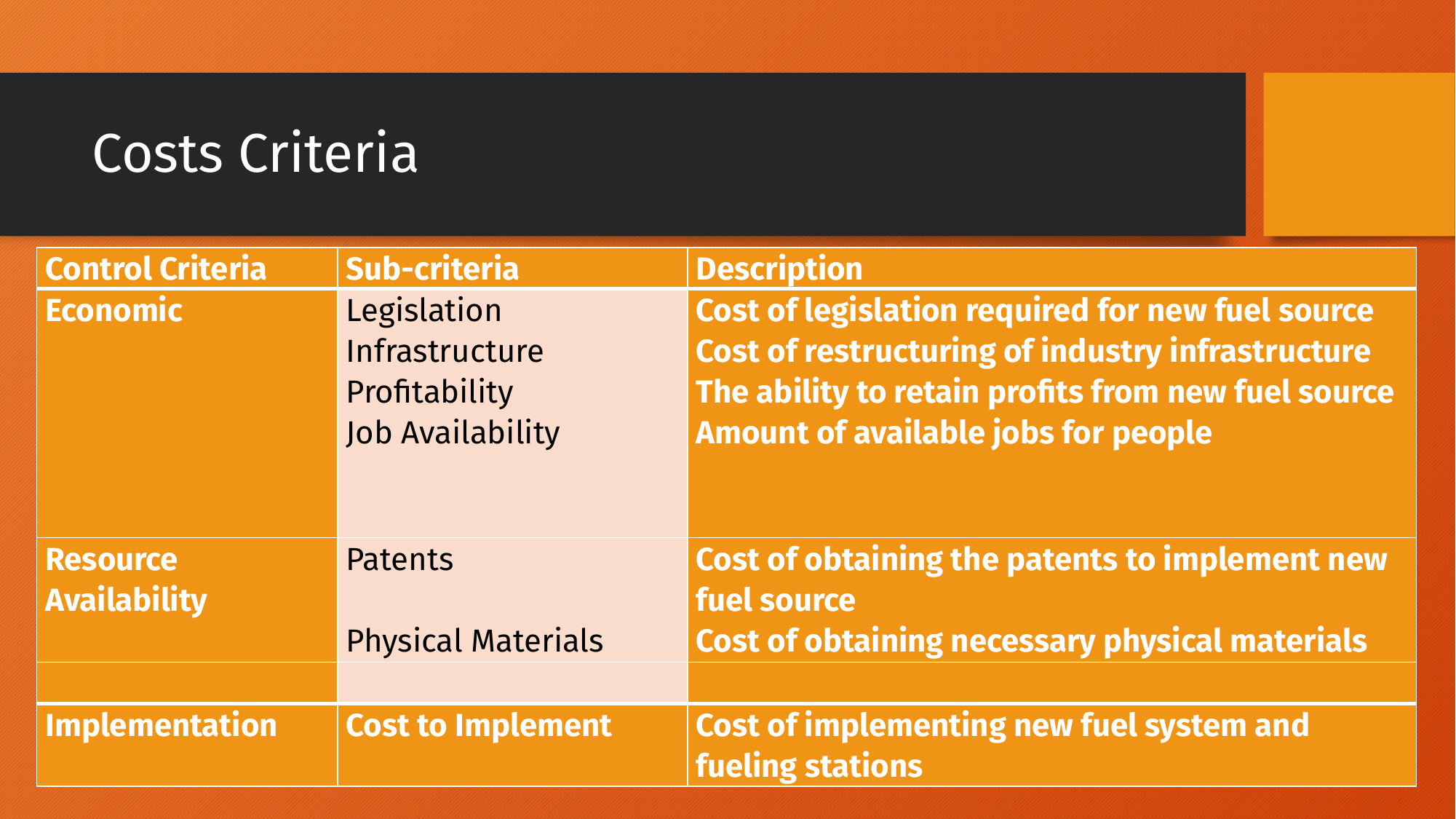

# Costs Criteria
| Control Criteria | Sub-criteria | Description |
| --- | --- | --- |
| Economic | Legislation Infrastructure Profitability Job Availability | Cost of legislation required for new fuel source Cost of restructuring of industry infrastructure The ability to retain profits from new fuel source Amount of available jobs for people |
| Resource Availability | Patents   Physical Materials | Cost of obtaining the patents to implement new fuel source Cost of obtaining necessary physical materials |
|  |  |  |
| Implementation | Cost to Implement | Cost of implementing new fuel system and fueling stations |